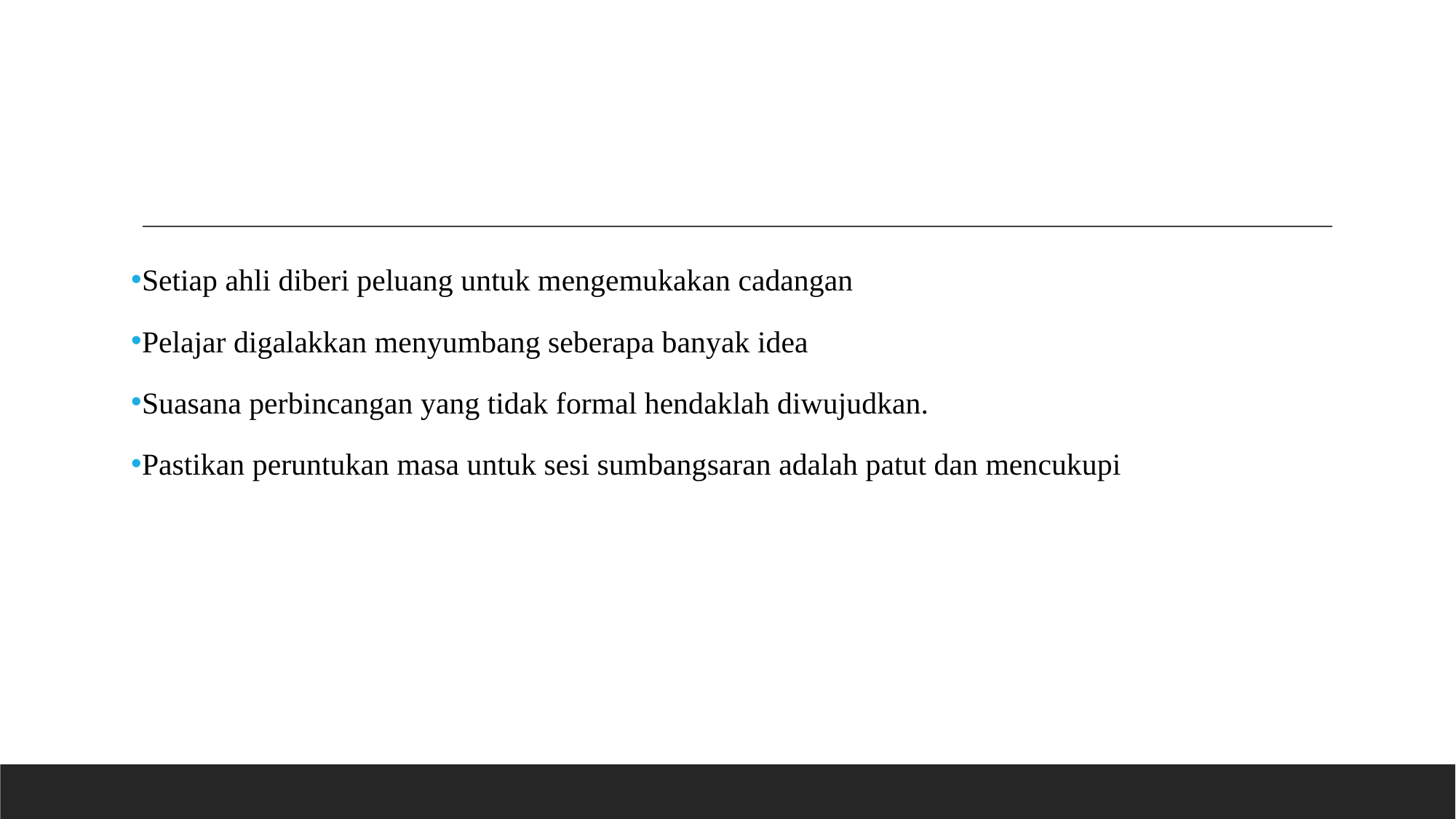

#
Setiap ahli diberi peluang untuk mengemukakan cadangan
Pelajar digalakkan menyumbang seberapa banyak idea
Suasana perbincangan yang tidak formal hendaklah diwujudkan.
Pastikan peruntukan masa untuk sesi sumbangsaran adalah patut dan mencukupi